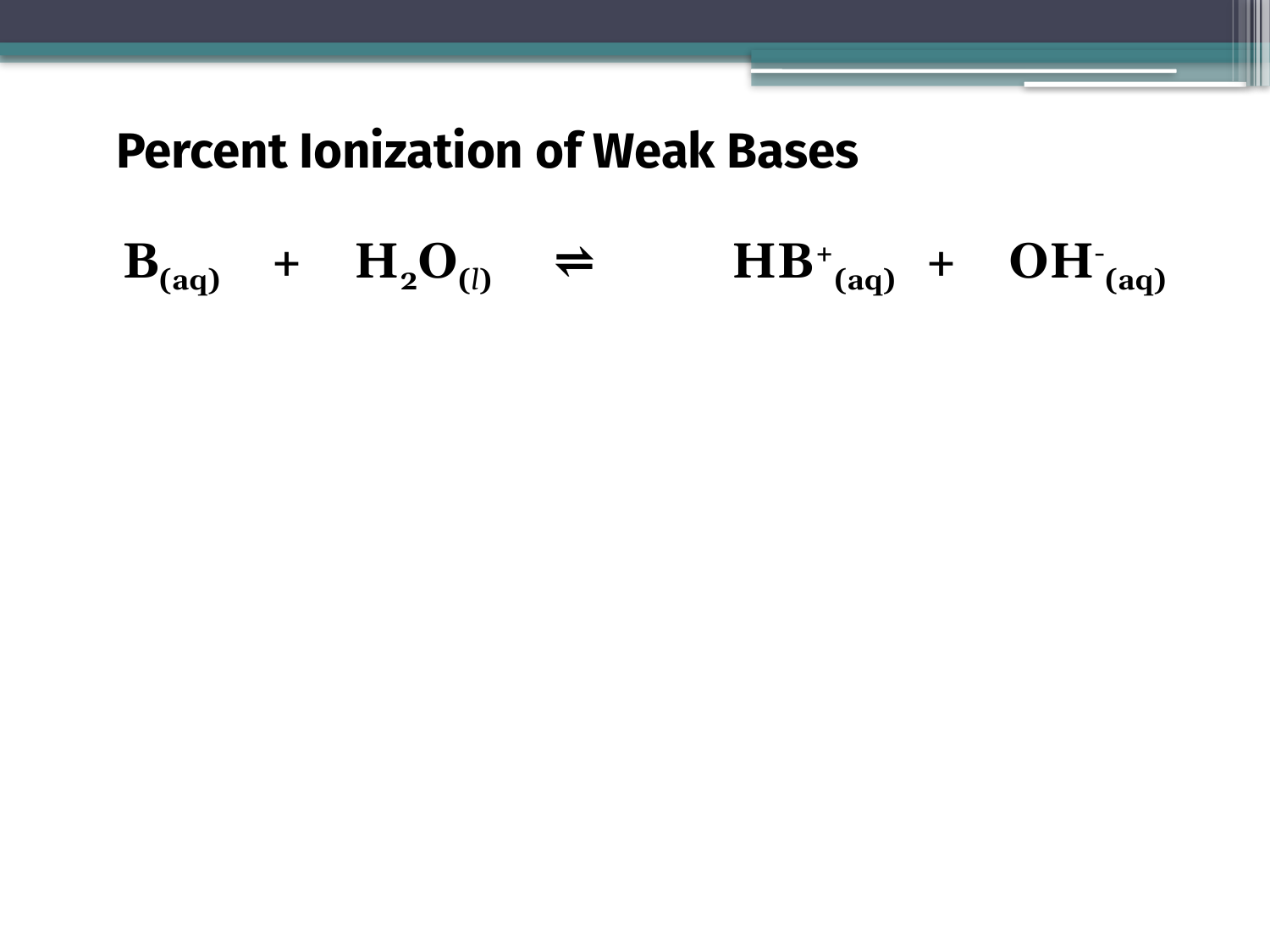

# Percent Ionization of Weak Bases
  B(aq)    +    H2O(l)     ⇌ 	HB+(aq)    +    OH-(aq)